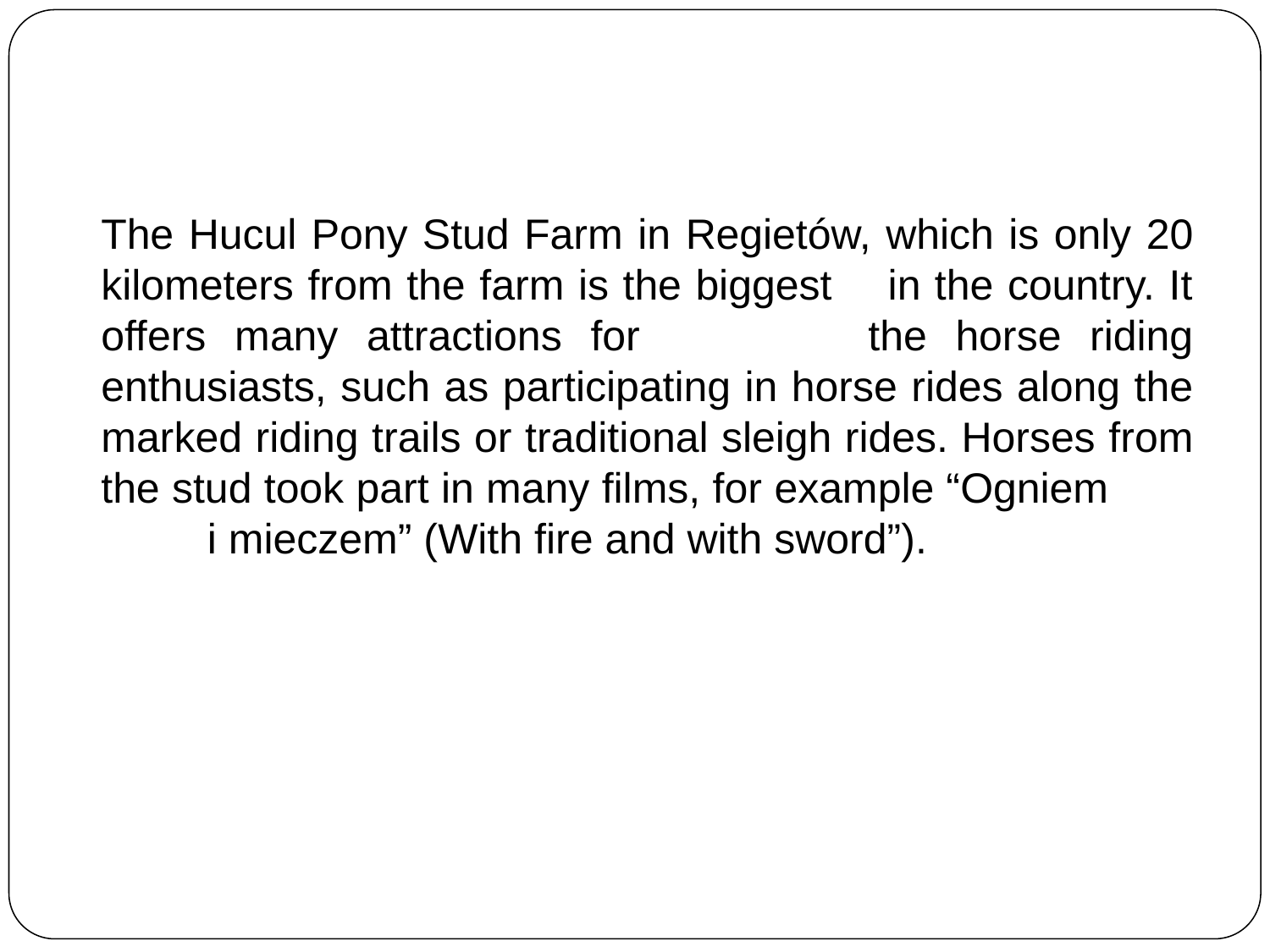

#
The Hucul Pony Stud Farm in Regietów, which is only 20 kilometers from the farm is the biggest    in the country. It offers many attractions for        the horse riding enthusiasts, such as participating in horse rides along the marked riding trails or traditional sleigh rides. Horses from the stud took part in many films, for example “Ogniem                 i mieczem” (With fire and with sword”).